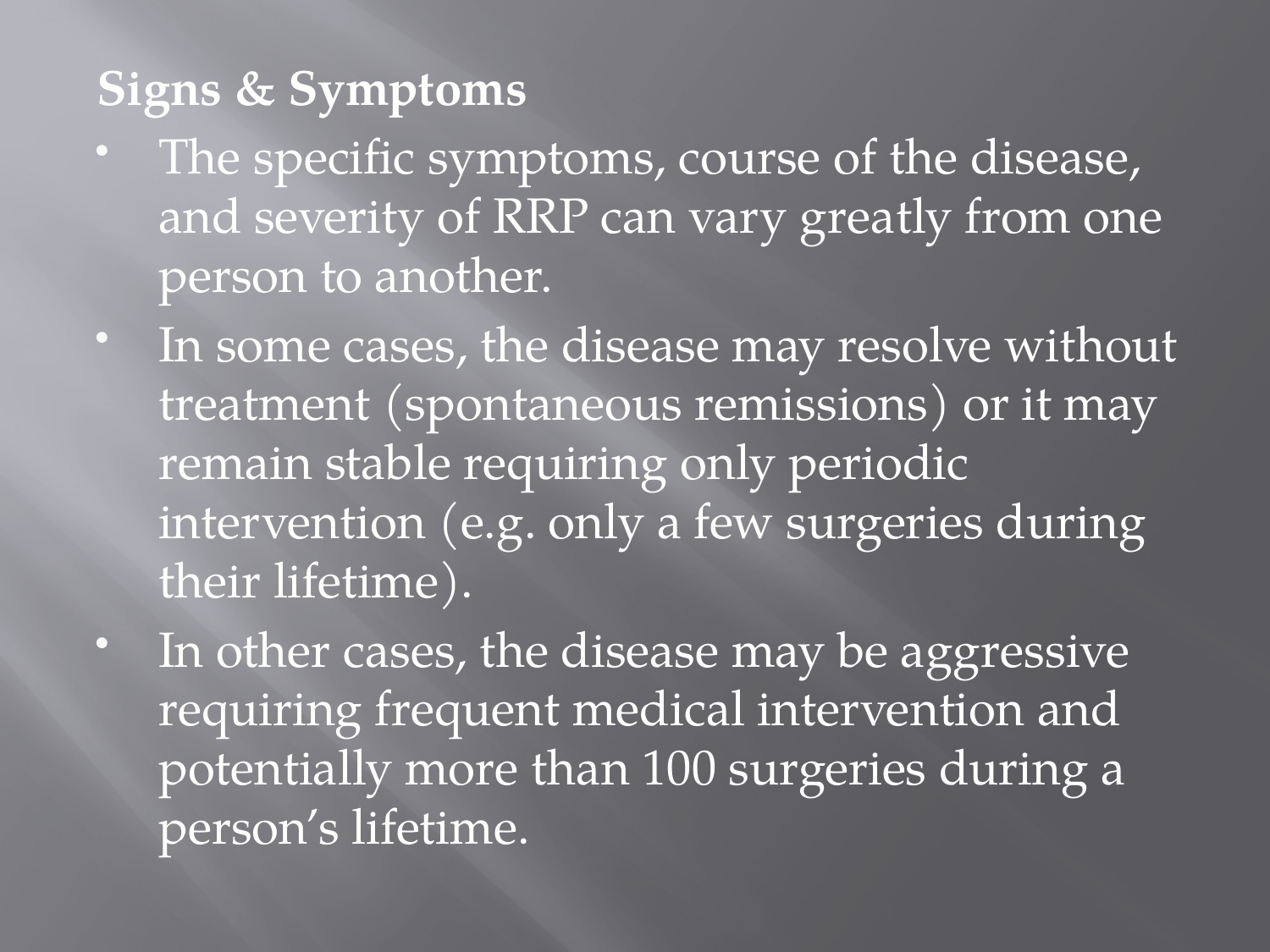

Signs & Symptoms
The specific symptoms, course of the disease, and severity of RRP can vary greatly from one person to another.
In some cases, the disease may resolve without treatment (spontaneous remissions) or it may remain stable requiring only periodic intervention (e.g. only a few surgeries during their lifetime).
In other cases, the disease may be aggressive requiring frequent medical intervention and potentially more than 100 surgeries during a person’s lifetime.